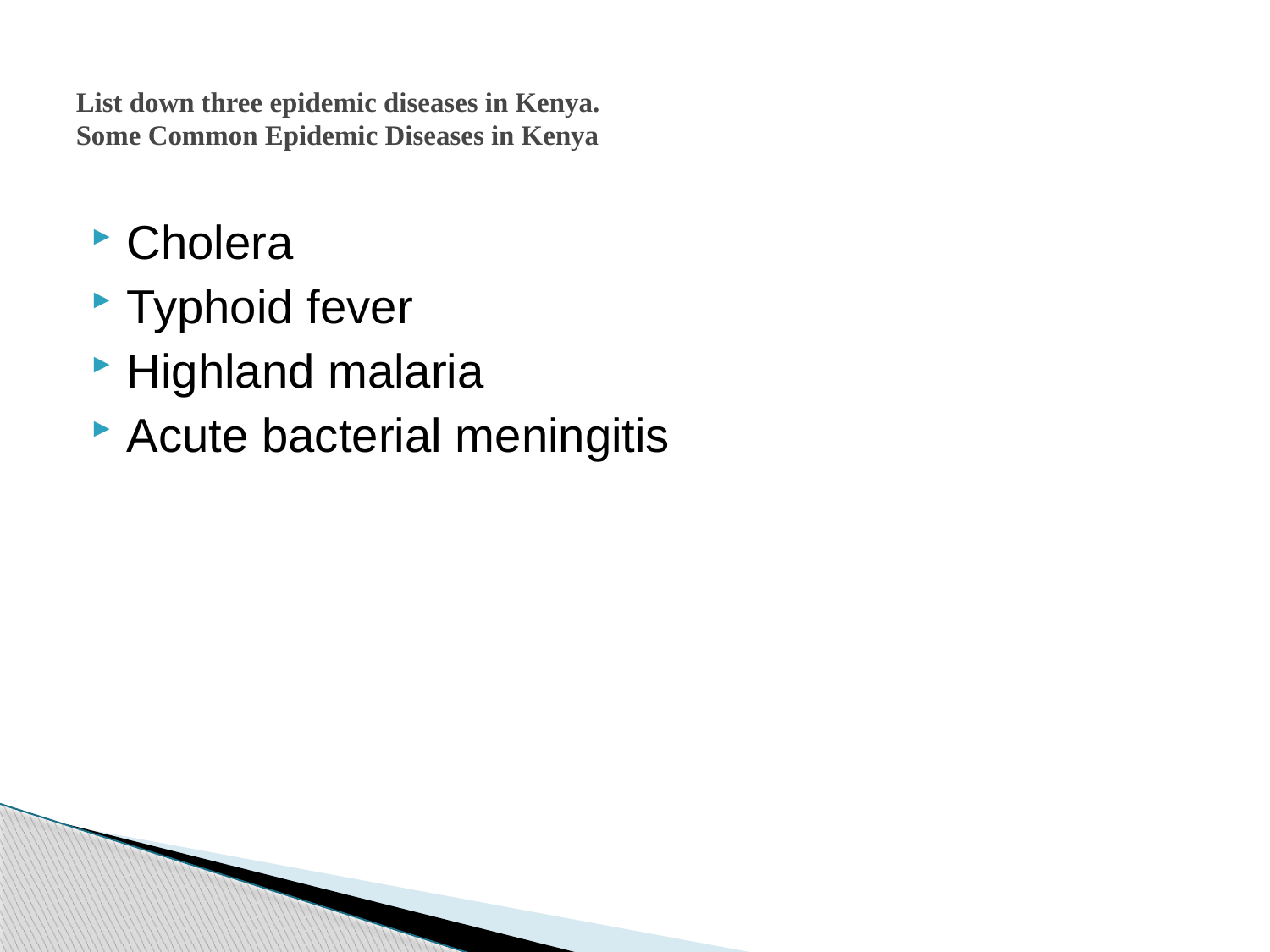

# List down three epidemic diseases in Kenya. Some Common Epidemic Diseases in Kenya
Cholera
Typhoid fever
Highland malaria
Acute bacterial meningitis